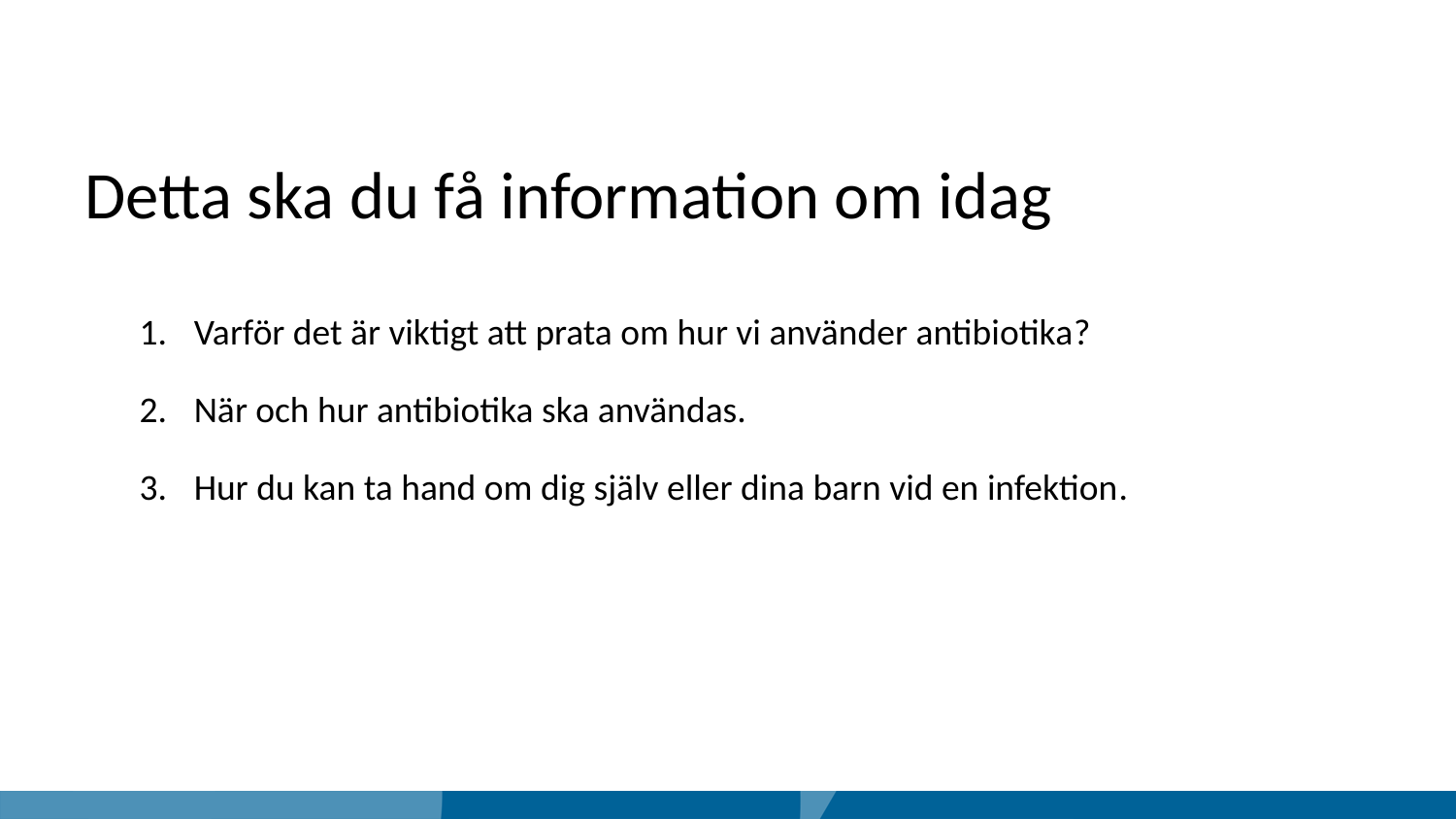

Detta ska du få information om idag
Varför det är viktigt att prata om hur vi använder antibiotika​?
När och hur antibiotika ska användas.
Hur du kan ta hand om dig själv eller dina barn vid en infektion​.